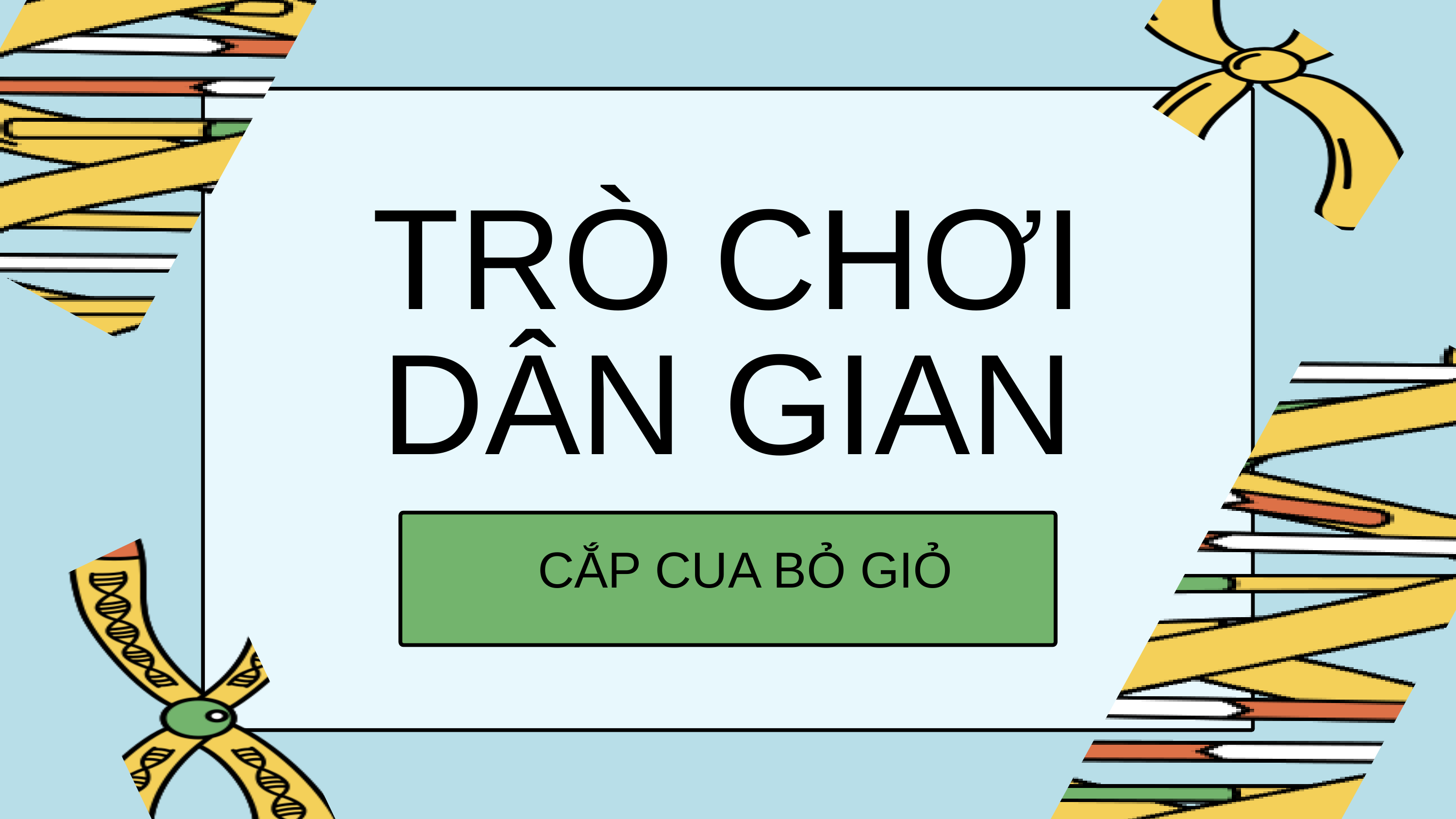

TRÒ CHƠI DÂN GIAN

CẮP CUA BỎ GIỎ